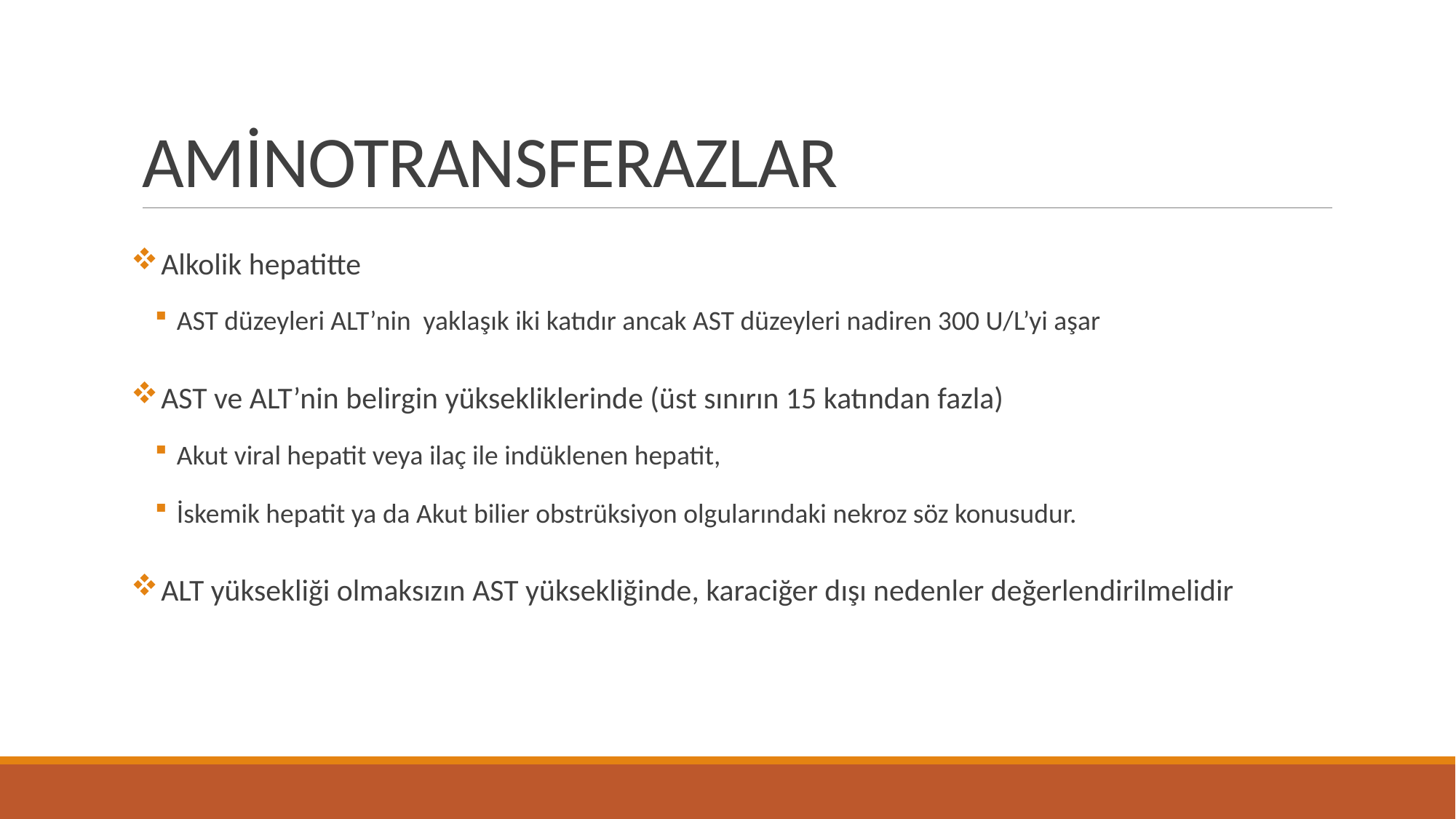

# AMİNOTRANSFERAZLAR
Alkolik hepatitte
AST düzeyleri ALT’nin  yaklaşık iki katıdır ancak AST düzeyleri nadiren 300 U/L’yi aşar
AST ve ALT’nin belirgin yüksekliklerinde (üst sınırın 15 katından fazla)
Akut viral hepatit veya ilaç ile indüklenen hepatit,
İskemik hepatit ya da Akut bilier obstrüksiyon olgularındaki nekroz söz konusudur.
ALT yüksekliği olmaksızın AST yüksekliğinde, karaciğer dışı nedenler değerlendirilmelidir